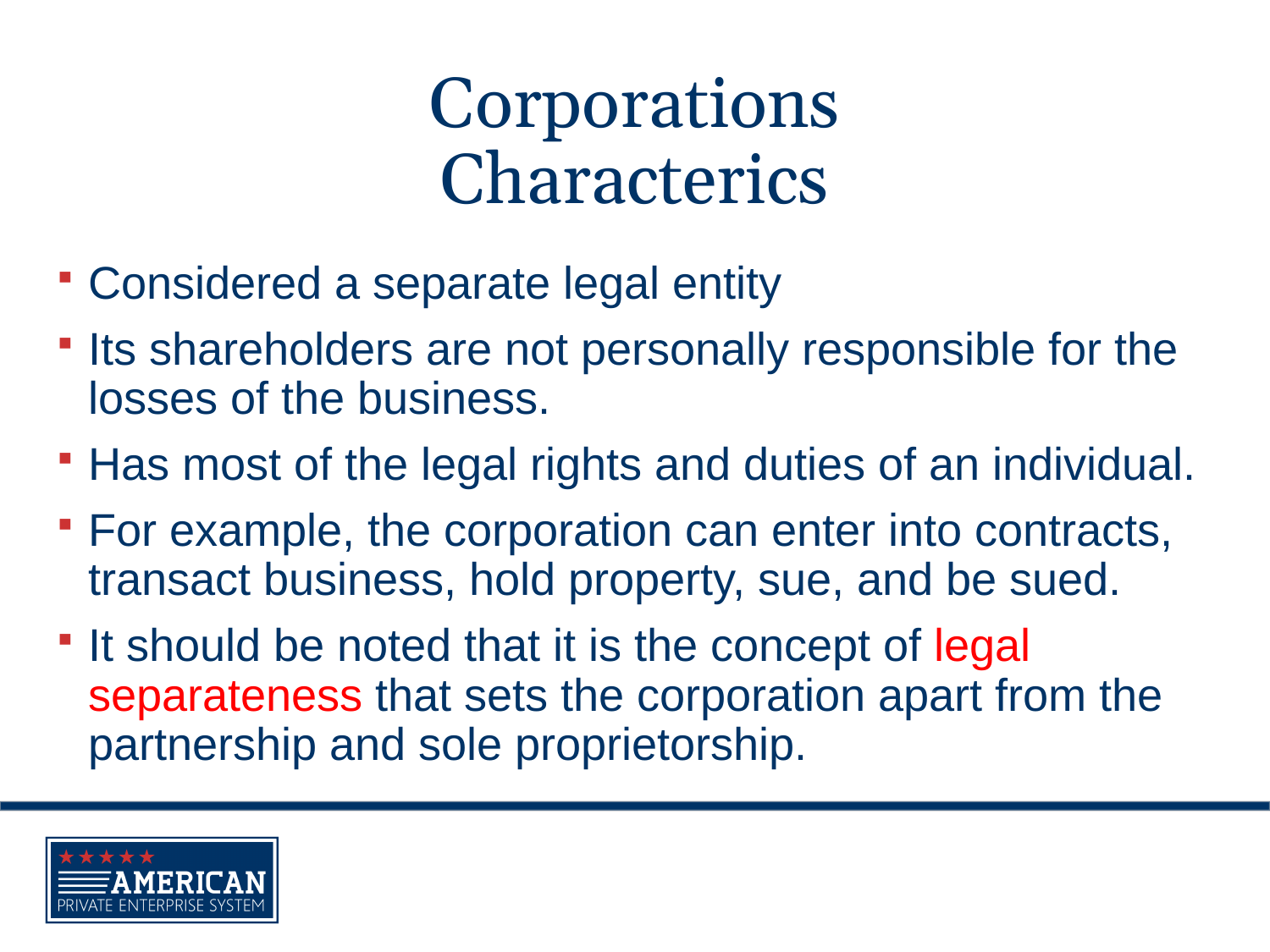

# Corporations Characterics
Considered a separate legal entity
Its shareholders are not personally responsible for the losses of the business.
Has most of the legal rights and duties of an individual.
For example, the corporation can enter into contracts, transact business, hold property, sue, and be sued.
It should be noted that it is the concept of legal separateness that sets the corporation apart from the partnership and sole proprietorship.